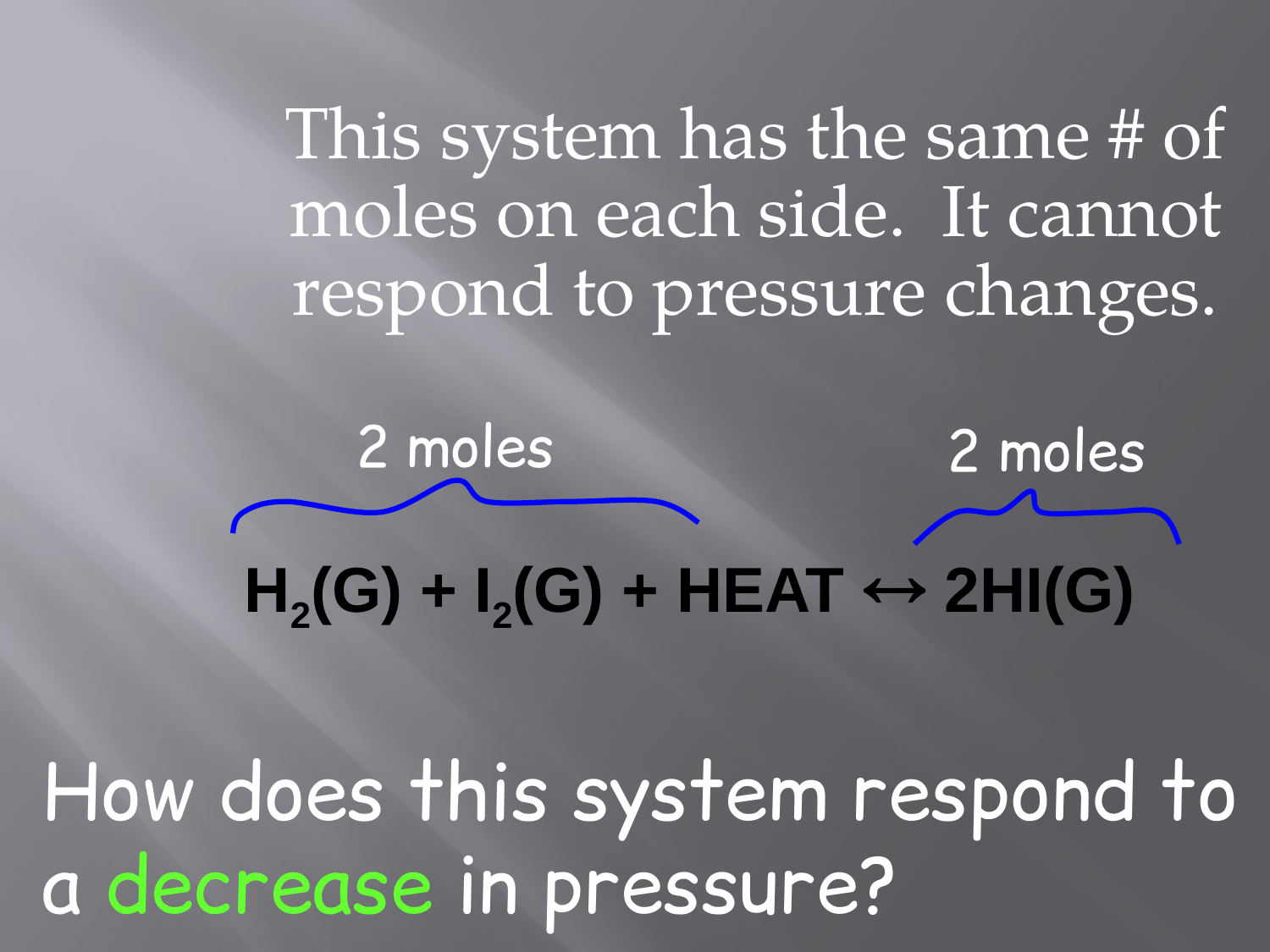

This system has the same # of moles on each side.  It cannot respond to pressure changes.
2 moles
2 moles

# H2(g) + I2(g) + heat ↔ 2HI(g)

How does this system respond to a decrease in pressure?